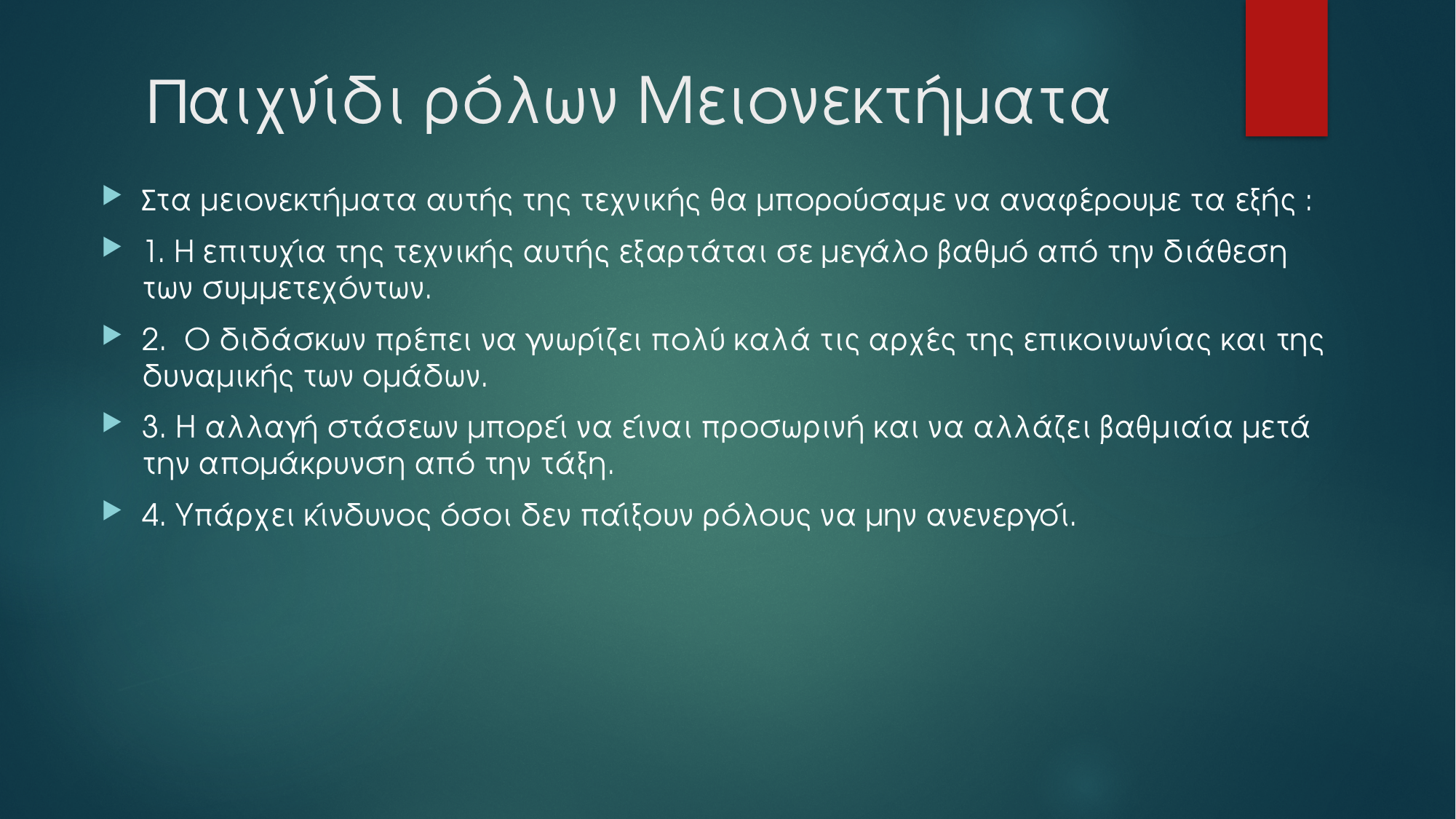

# Παιχνίδι ρόλων Μειονεκτήματα
Στα μειονεκτήματα αυτής της τεχνικής θα μπορούσαμε να αναφέρουμε τα εξής :
1. Η επιτυχία της τεχνικής αυτής εξαρτάται σε μεγάλο βαθμό από την διάθεση των συμμετεχόντων.
2.  Ο διδάσκων πρέπει να γνωρίζει πολύ καλά τις αρχές της επικοινωνίας και της δυναμικής των ομάδων.
3. Η αλλαγή στάσεων μπορεί να είναι προσωρινή και να αλλάζει βαθμιαία μετά την απομάκρυνση από την τάξη.
4. Υπάρχει κίνδυνος όσοι δεν παίξουν ρόλους να μην ανενεργοί.